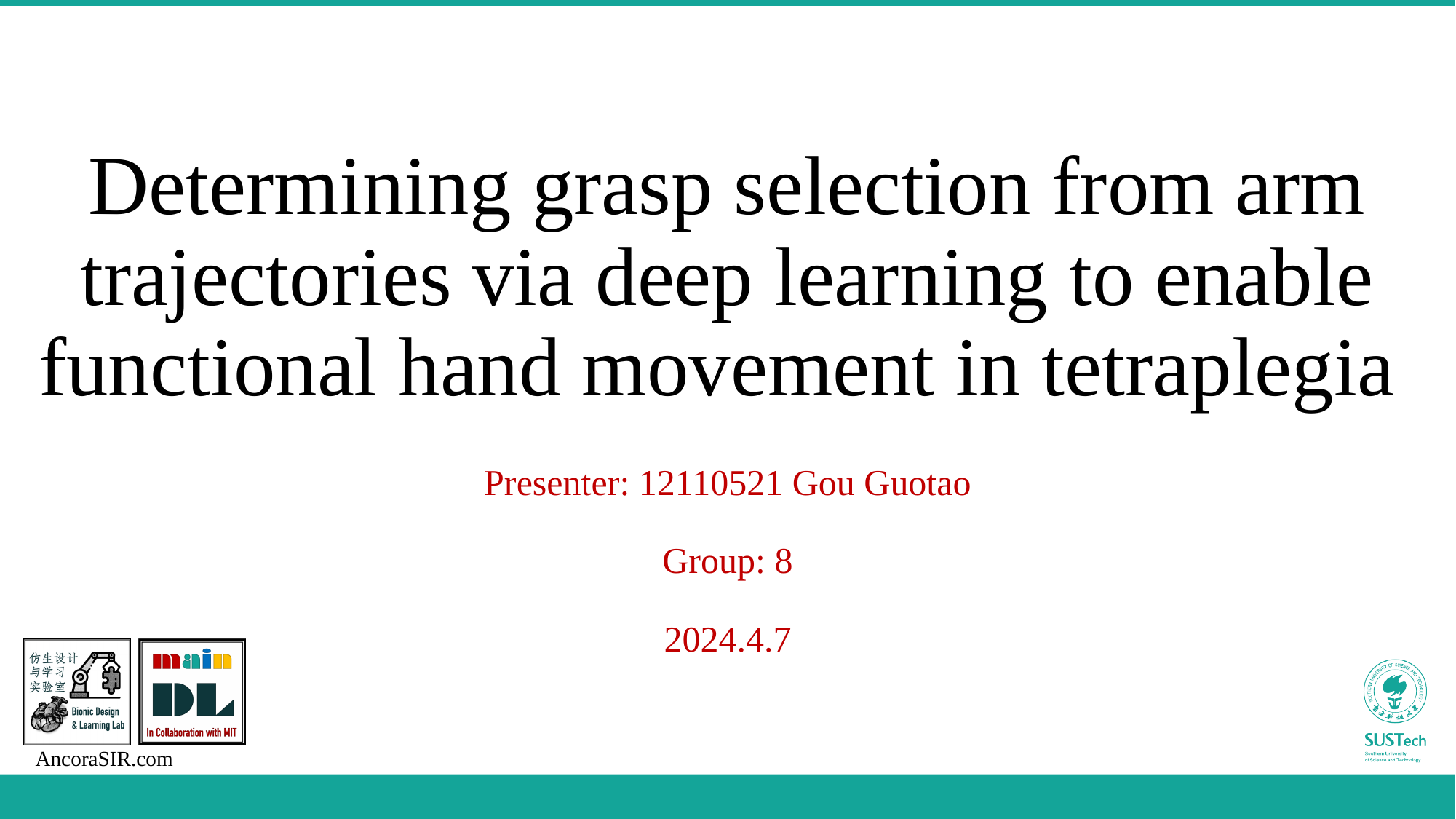

# Determining grasp selection from arm trajectories via deep learning to enable functional hand movement in tetraplegia
Presenter: 12110521 Gou Guotao

Group: 8

2024.4.7